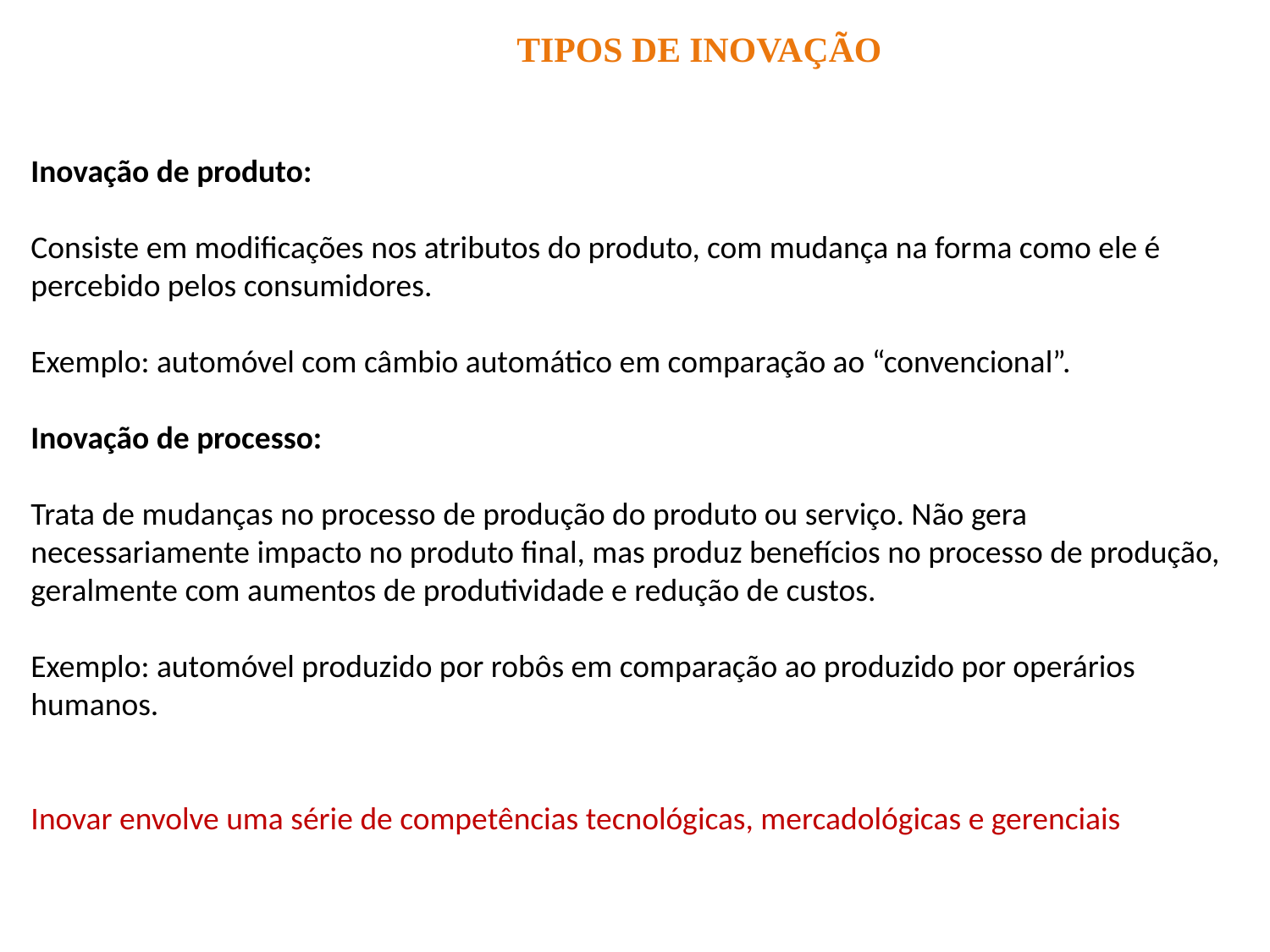

TIPOS DE INOVAÇÃO

Inovação de produto:

Consiste em modificações nos atributos do produto, com mudança na forma como ele é percebido pelos consumidores.

Exemplo: automóvel com câmbio automático em comparação ao “convencional”.

Inovação de processo:

Trata de mudanças no processo de produção do produto ou serviço. Não gera necessariamente impacto no produto final, mas produz benefícios no processo de produção, geralmente com aumentos de produtividade e redução de custos.

Exemplo: automóvel produzido por robôs em comparação ao produzido por operários humanos.

Inovar envolve uma série de competências tecnológicas, mercadológicas e gerenciais